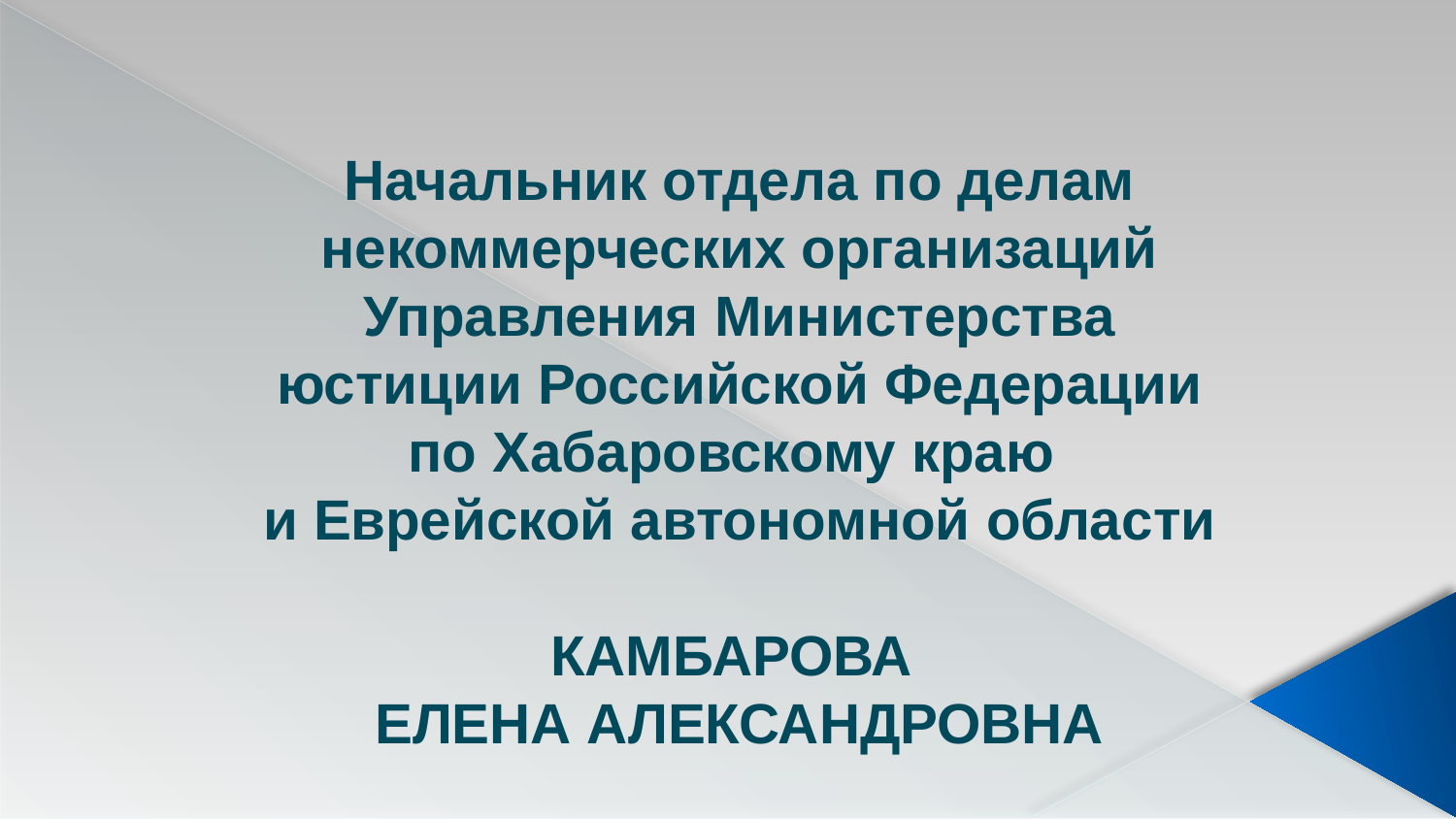

Начальник отдела по делам некоммерческих организаций Управления Министерства юстиции Российской Федерации по Хабаровскому краю
и Еврейской автономной области

КАМБАРОВА
ЕЛЕНА АЛЕКСАНДРОВНА